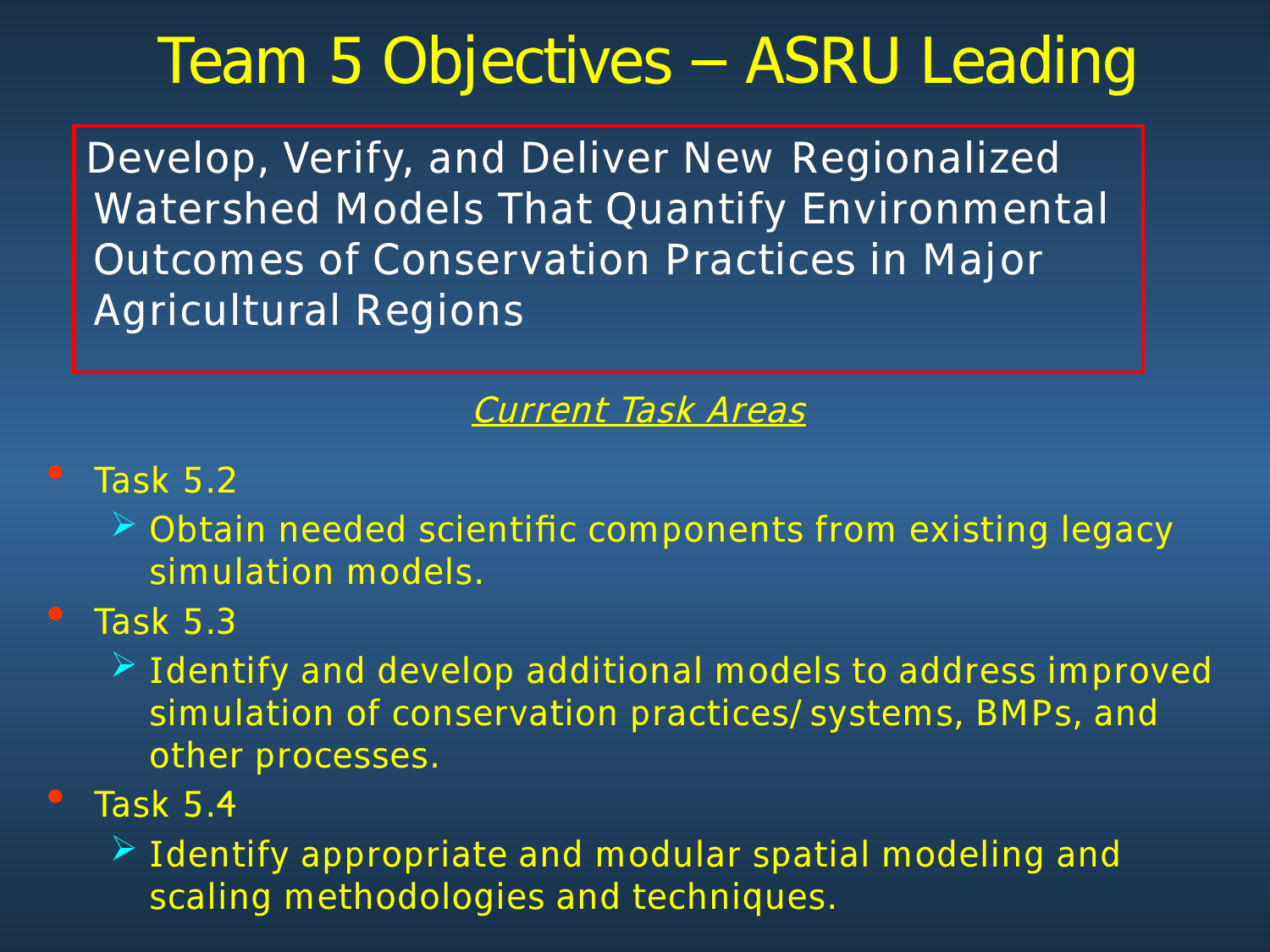

Team 5 Objectives – ASRU Leading
     Develop, Verify, and Deliver New Regionalized Watershed Models That Quantify Environmental Outcomes of Conservation Practices in Major Agricultural Regions
Current Task Areas
Task 5.2
Obtain needed scientific components from existing legacy simulation models.
Task 5.3
Identify and develop additional models to address improved simulation of conservation practices/systems, BMPs, and other processes.
Task 5.4
Identify appropriate and modular spatial modeling and scaling methodologies and techniques.